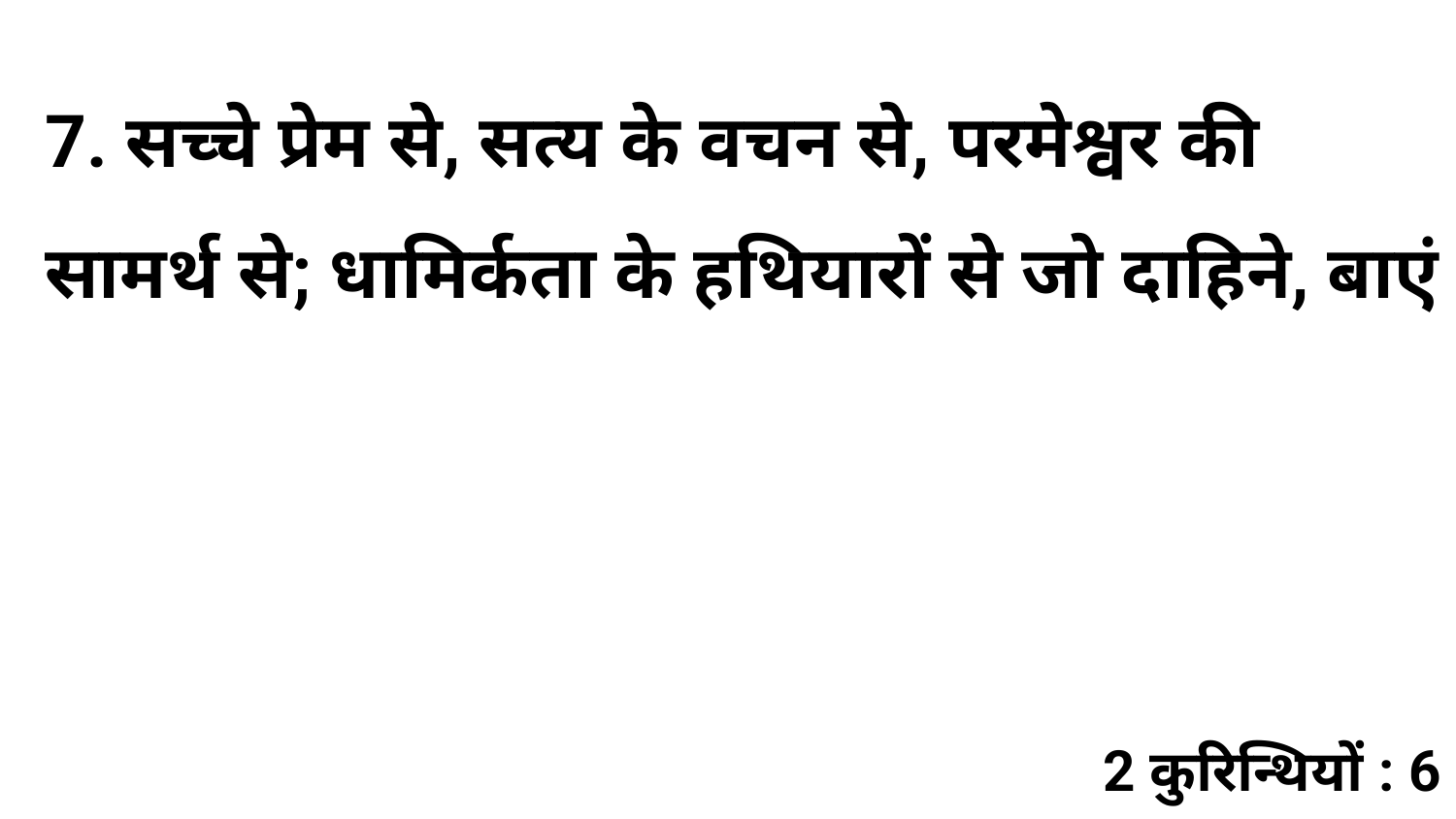

7. सच्चे प्रेम से, सत्य के वचन से, परमेश्वर की सामर्थ से; धामिर्कता के हथियारों से जो दाहिने, बाएं
2 कुरिन्थियों : 6